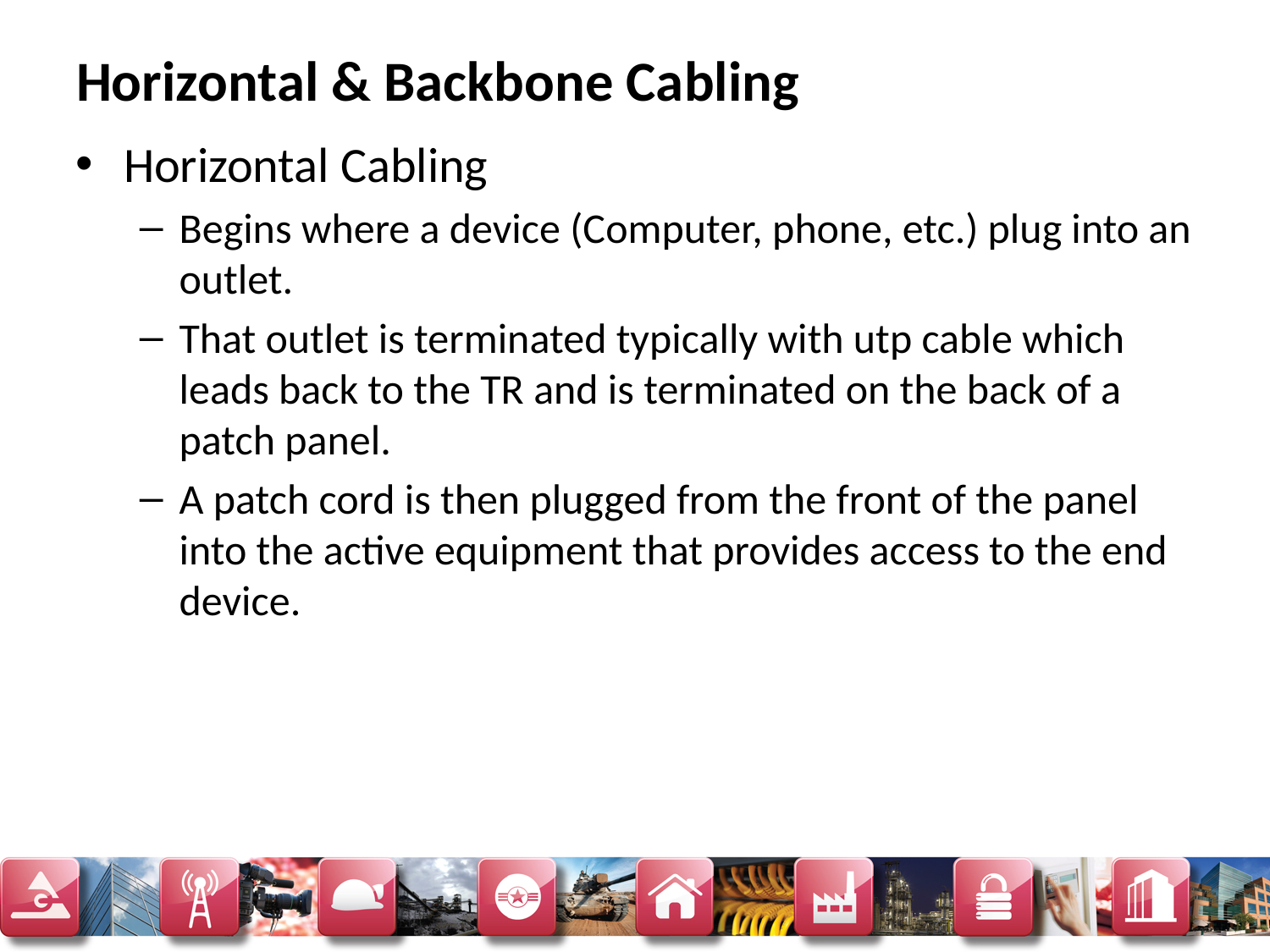

# Horizontal & Backbone Cabling
Horizontal Cabling
Begins where a device (Computer, phone, etc.) plug into an outlet.
That outlet is terminated typically with utp cable which leads back to the TR and is terminated on the back of a patch panel.
A patch cord is then plugged from the front of the panel into the active equipment that provides access to the end device.